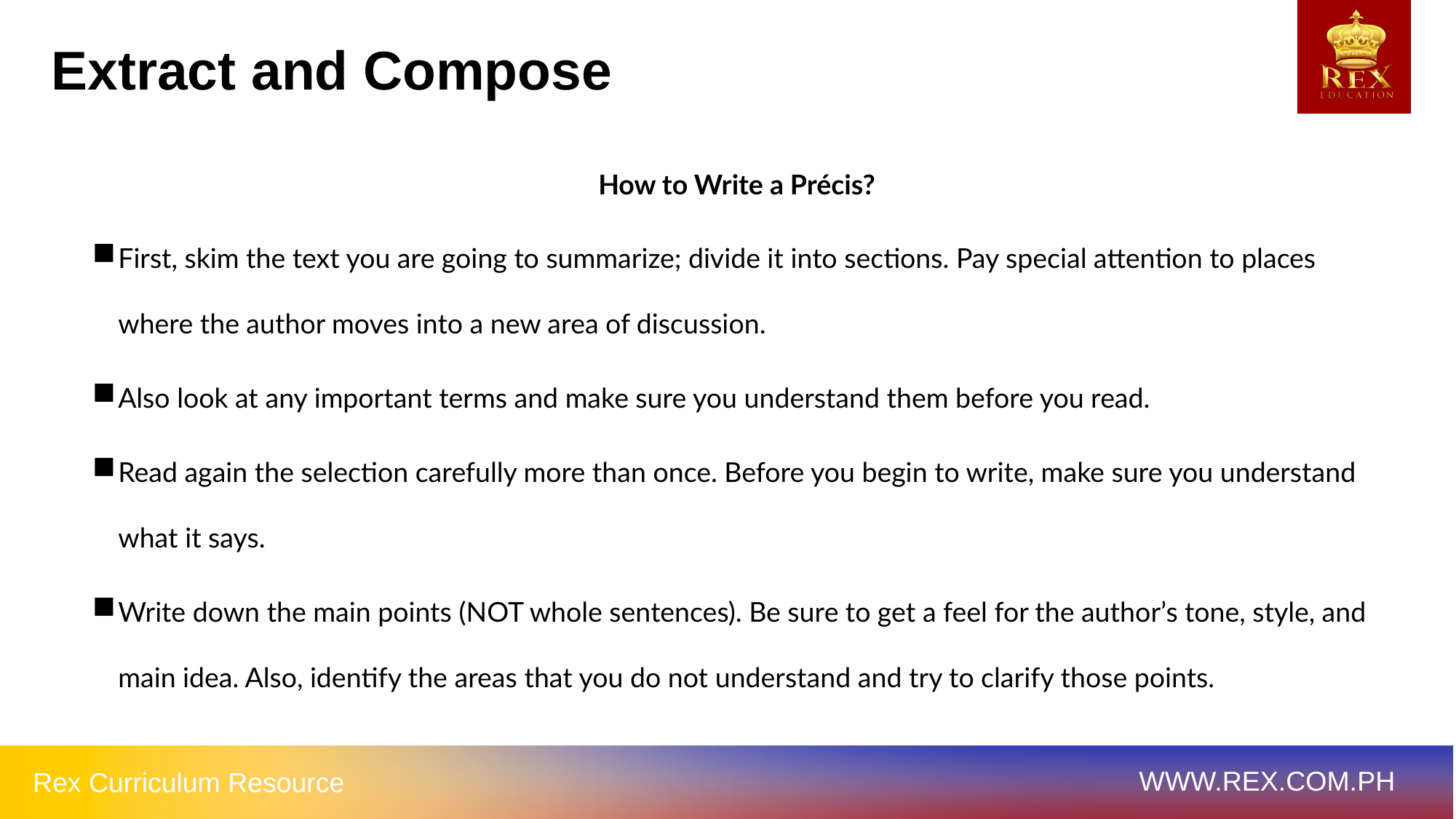

Extract and Compose
How to Write a Précis?
First, skim the text you are going to summarize; divide it into sections. Pay special attention to places where the author moves into a new area of discussion.
Also look at any important terms and make sure you understand them before you read.
Read again the selection carefully more than once. Before you begin to write, make sure you understand what it says.
Write down the main points (NOT whole sentences). Be sure to get a feel for the author’s tone, style, and main idea. Also, identify the areas that you do not understand and try to clarify those points.